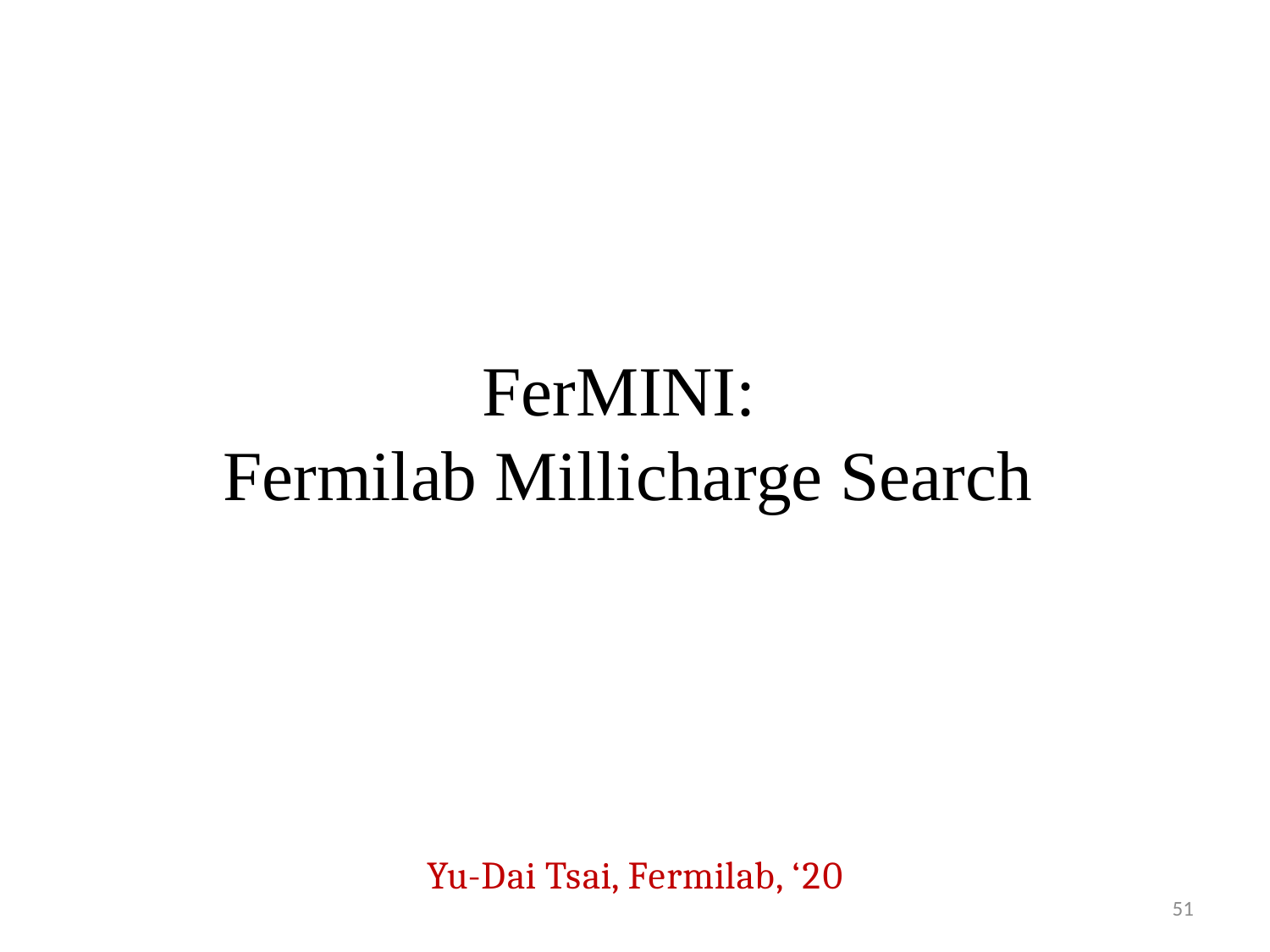

# FerMINI: Fermilab Millicharge Search

Yu-Dai Tsai, Fermilab, ‘20
51